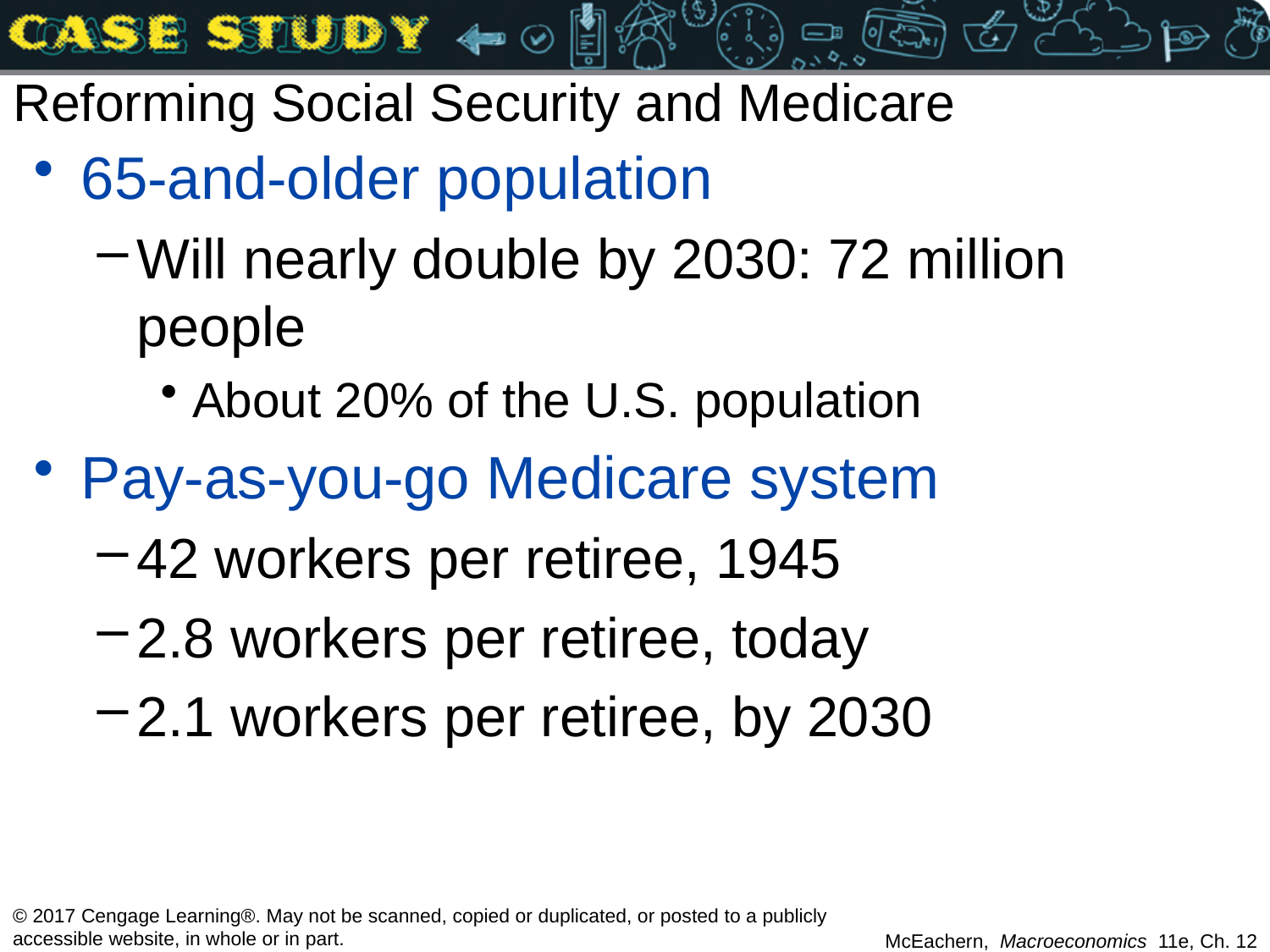

# Reforming Social Security and Medicare
65-and-older population
Will nearly double by 2030: 72 million people
About 20% of the U.S. population
Pay-as-you-go Medicare system
42 workers per retiree, 1945
2.8 workers per retiree, today
2.1 workers per retiree, by 2030
© 2017 Cengage Learning®. May not be scanned, copied or duplicated, or posted to a publicly accessible website, in whole or in part.